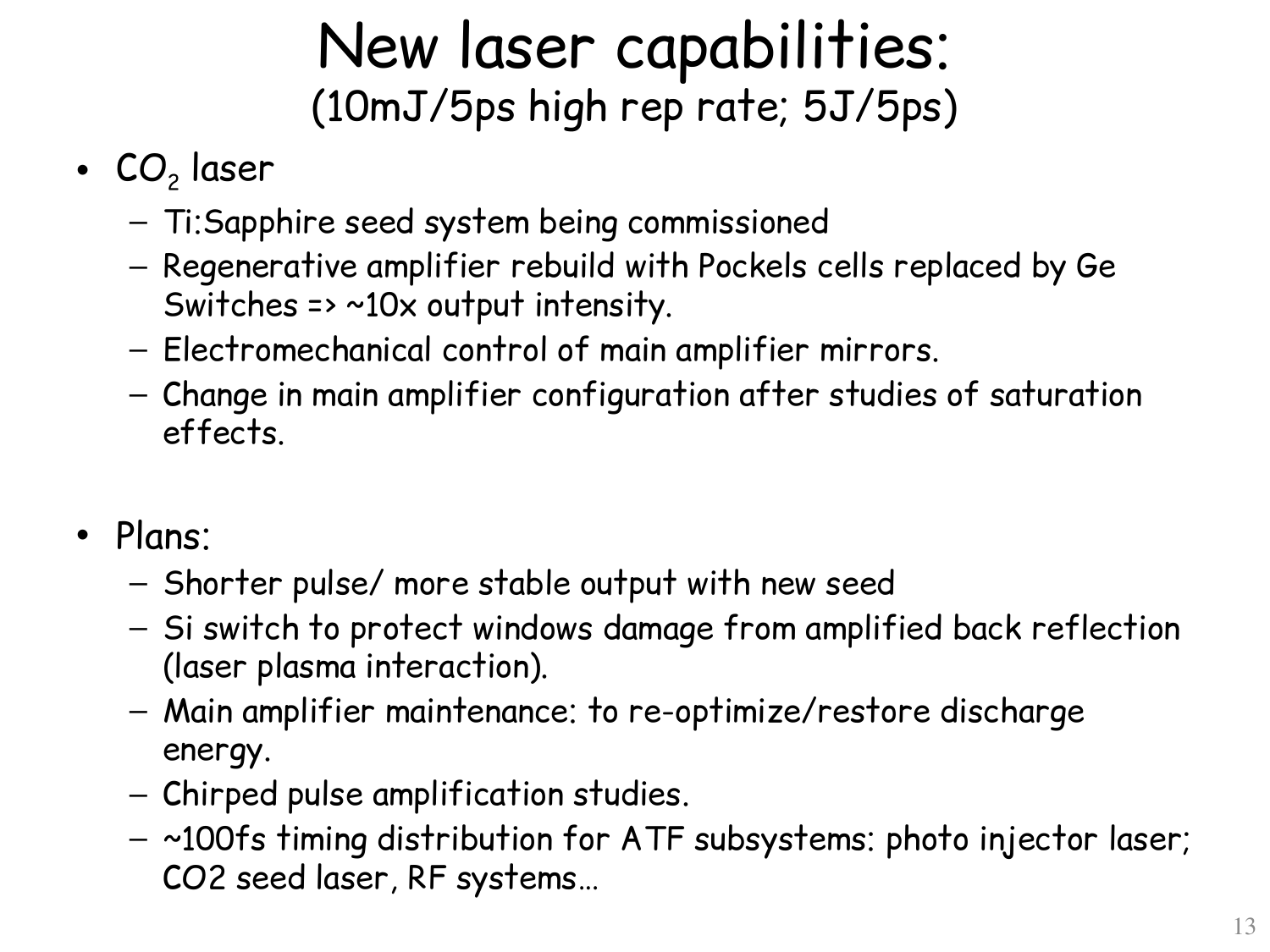

# New laser capabilities: (10mJ/5ps high rep rate; 5J/5ps)
CO2 laser
Ti:Sapphire seed system being commissioned
Regenerative amplifier rebuild with Pockels cells replaced by Ge Switches => ~10x output intensity.
Electromechanical control of main amplifier mirrors.
Change in main amplifier configuration after studies of saturation effects.

Plans:
Shorter pulse/ more stable output with new seed
Si switch to protect windows damage from amplified back reflection (laser plasma interaction).
Main amplifier maintenance: to re-optimize/restore discharge energy.
Chirped pulse amplification studies.
~100fs timing distribution for ATF subsystems: photo injector laser; CO2 seed laser, RF systems…
13